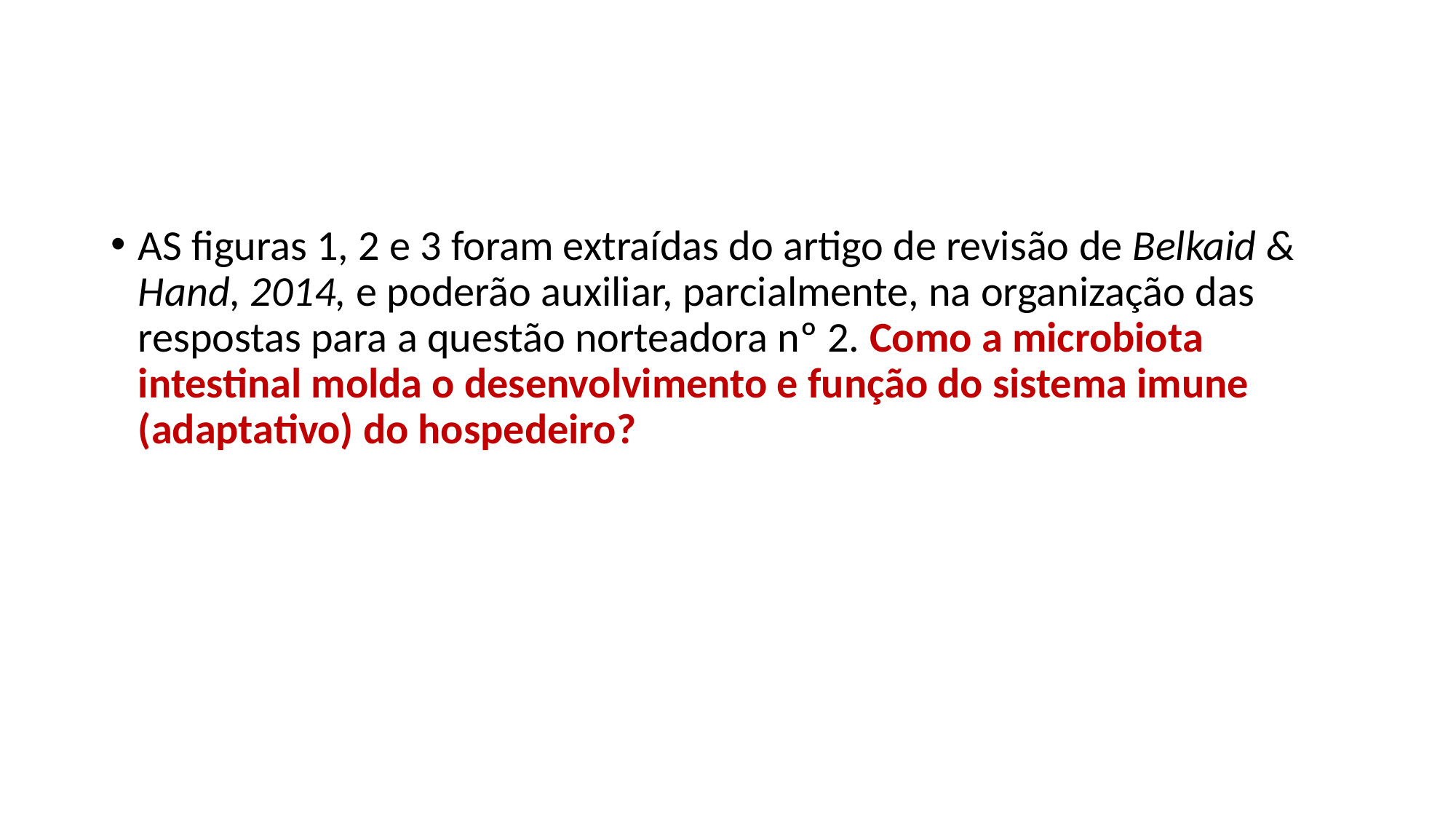

#
AS figuras 1, 2 e 3 foram extraídas do artigo de revisão de Belkaid & Hand, 2014, e poderão auxiliar, parcialmente, na organização das respostas para a questão norteadora nº 2. Como a microbiota intestinal molda o desenvolvimento e função do sistema imune (adaptativo) do hospedeiro?